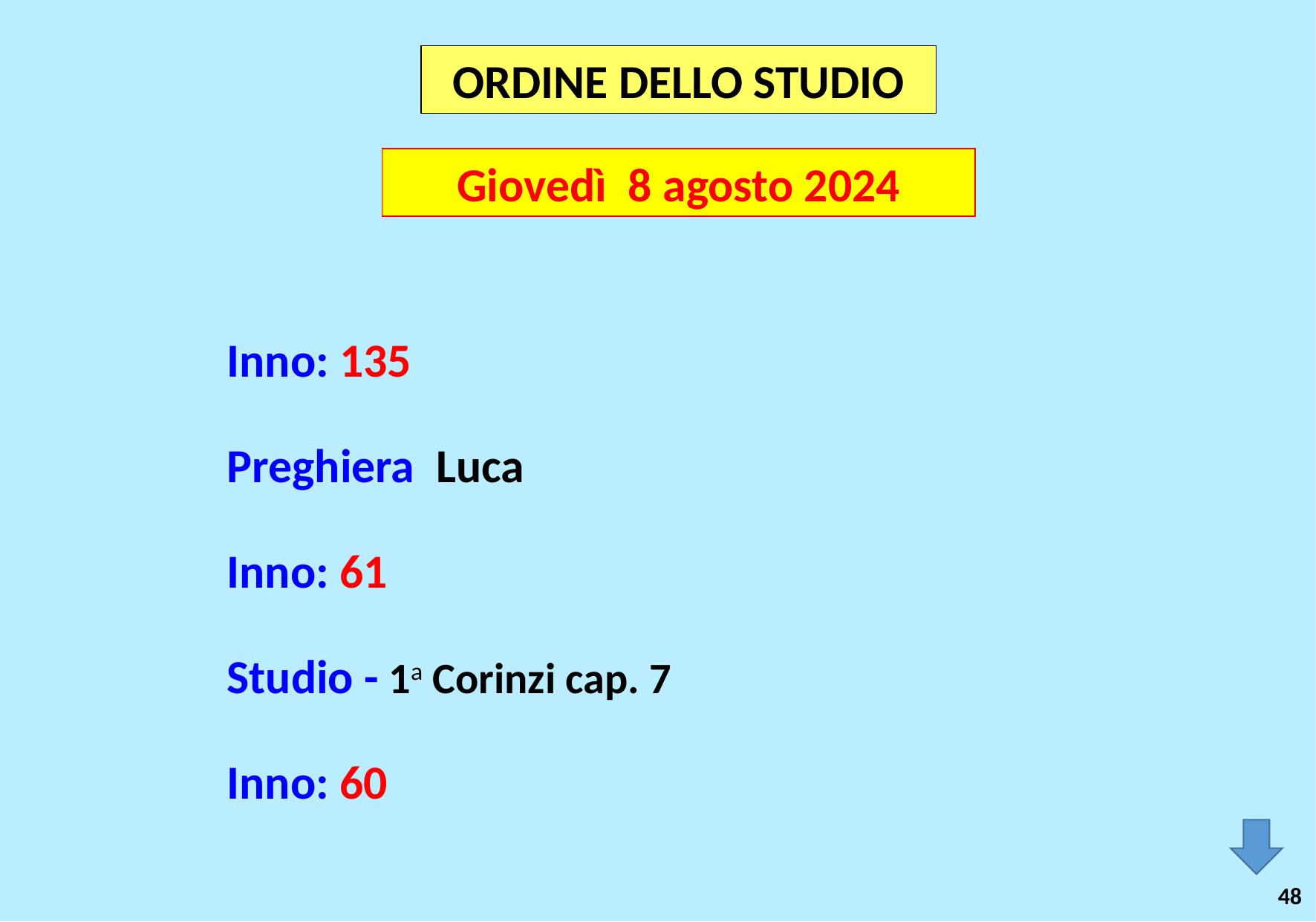

ORDINE DELLO STUDIO
Giovedì  8 agosto 2024
Inno: 135
Preghiera  Luca
Inno: 61
Studio - 1a Corinzi cap. 7
Inno: 60

48